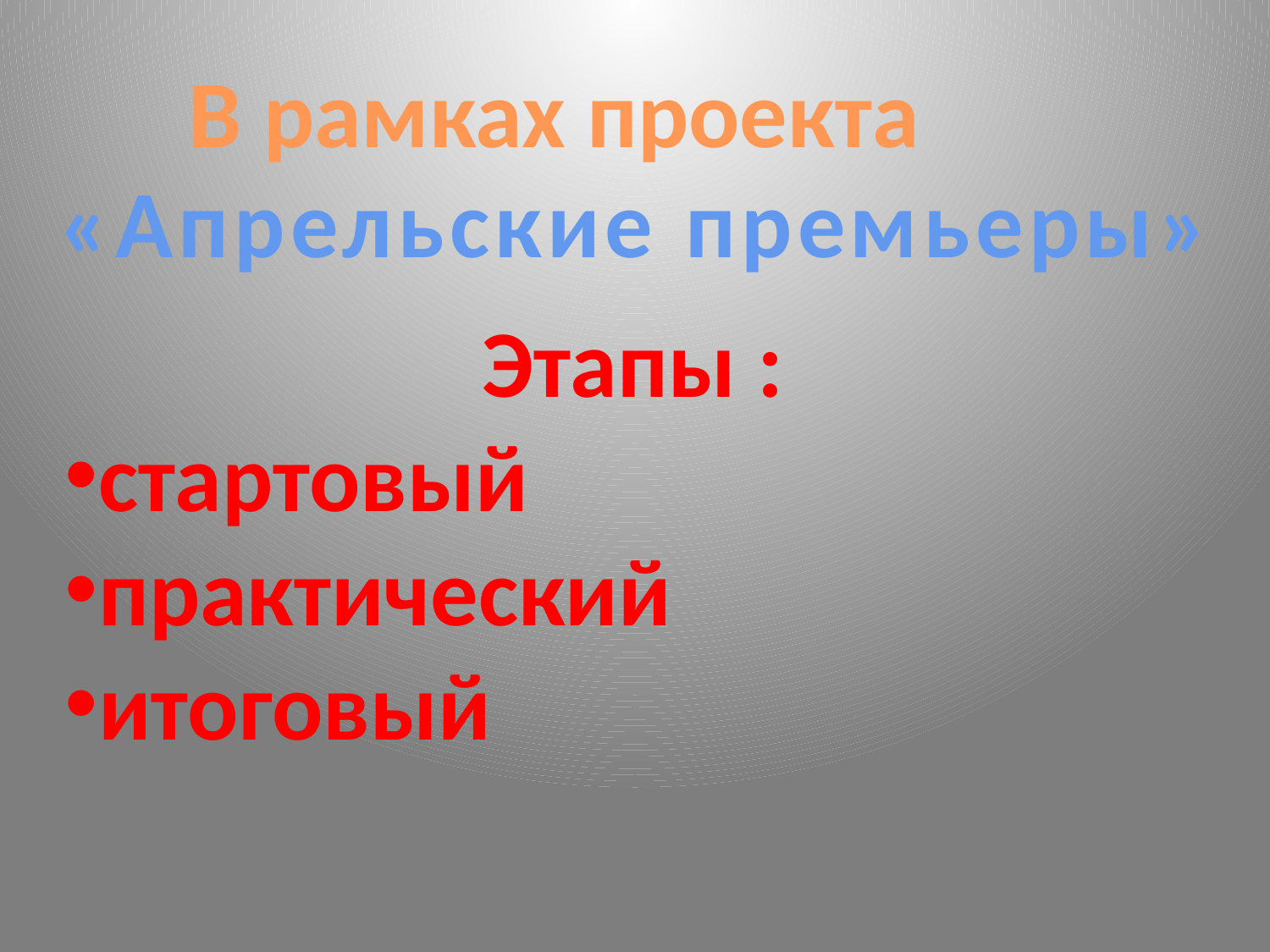

В рамках проекта
«Апрельские премьеры»
Этапы :
стартовый
практический
итоговый